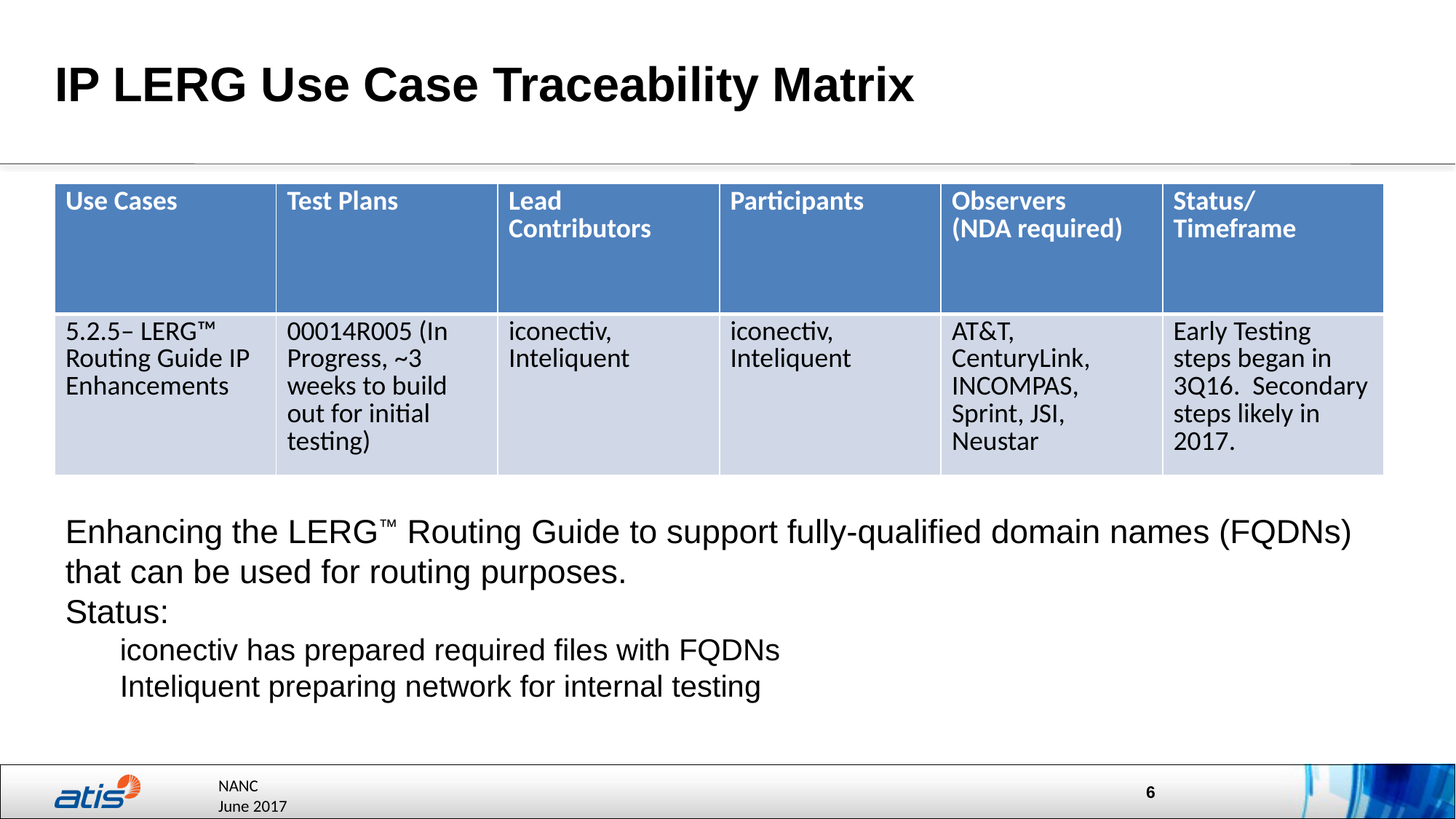

# IP LERG Use Case Traceability Matrix
| Use Cases | Test Plans | Lead Contributors | Participants | Observers (NDA required) | Status/ Timeframe |
| --- | --- | --- | --- | --- | --- |
| 5.2.5– LERG™ Routing Guide IP Enhancements | 00014R005 (In Progress, ~3 weeks to build out for initial testing) | iconectiv, Inteliquent | iconectiv, Inteliquent | AT&T, CenturyLink, INCOMPAS, Sprint, JSI, Neustar | Early Testing steps began in 3Q16. Secondary steps likely in 2017. |
Enhancing the LERG™ Routing Guide to support fully-qualified domain names (FQDNs) that can be used for routing purposes.
Status:
iconectiv has prepared required files with FQDNs
Inteliquent preparing network for internal testing

6